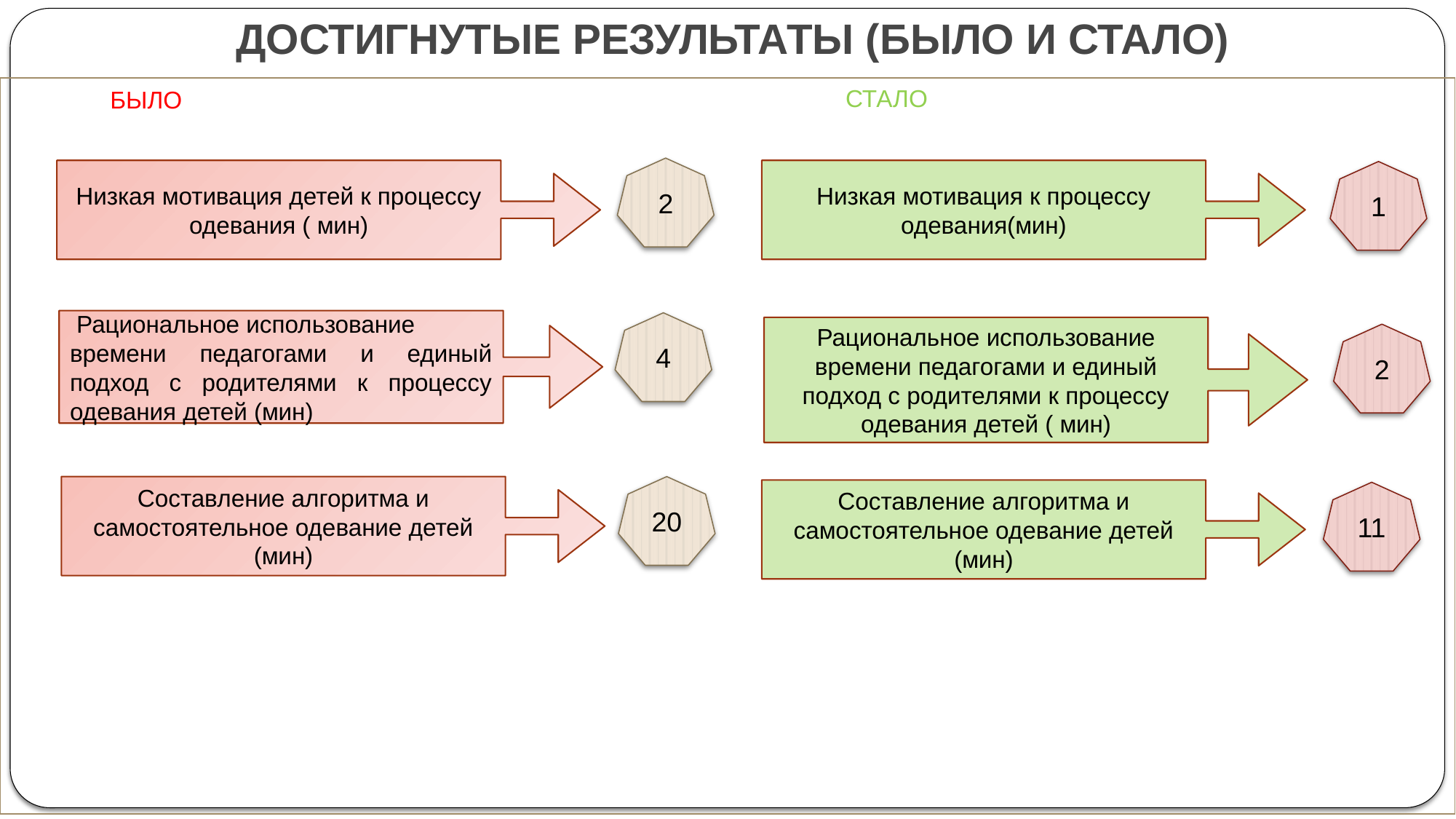

Достигнутые результаты (было и стало)
СТАЛО

БЫЛО
2
Низкая мотивация детей к процессу одевания ( мин)
Низкая мотивация к процессу одевания(мин)
1
 Рациональное использование
времени педагогами и единый подход с родителями к процессу одевания детей (мин)
4
Рациональное использование времени педагогами и единый подход с родителями к процессу одевания детей ( мин)
2
Составление алгоритма и самостоятельное одевание детей (мин)
20
Составление алгоритма и самостоятельное одевание детей (мин)
11